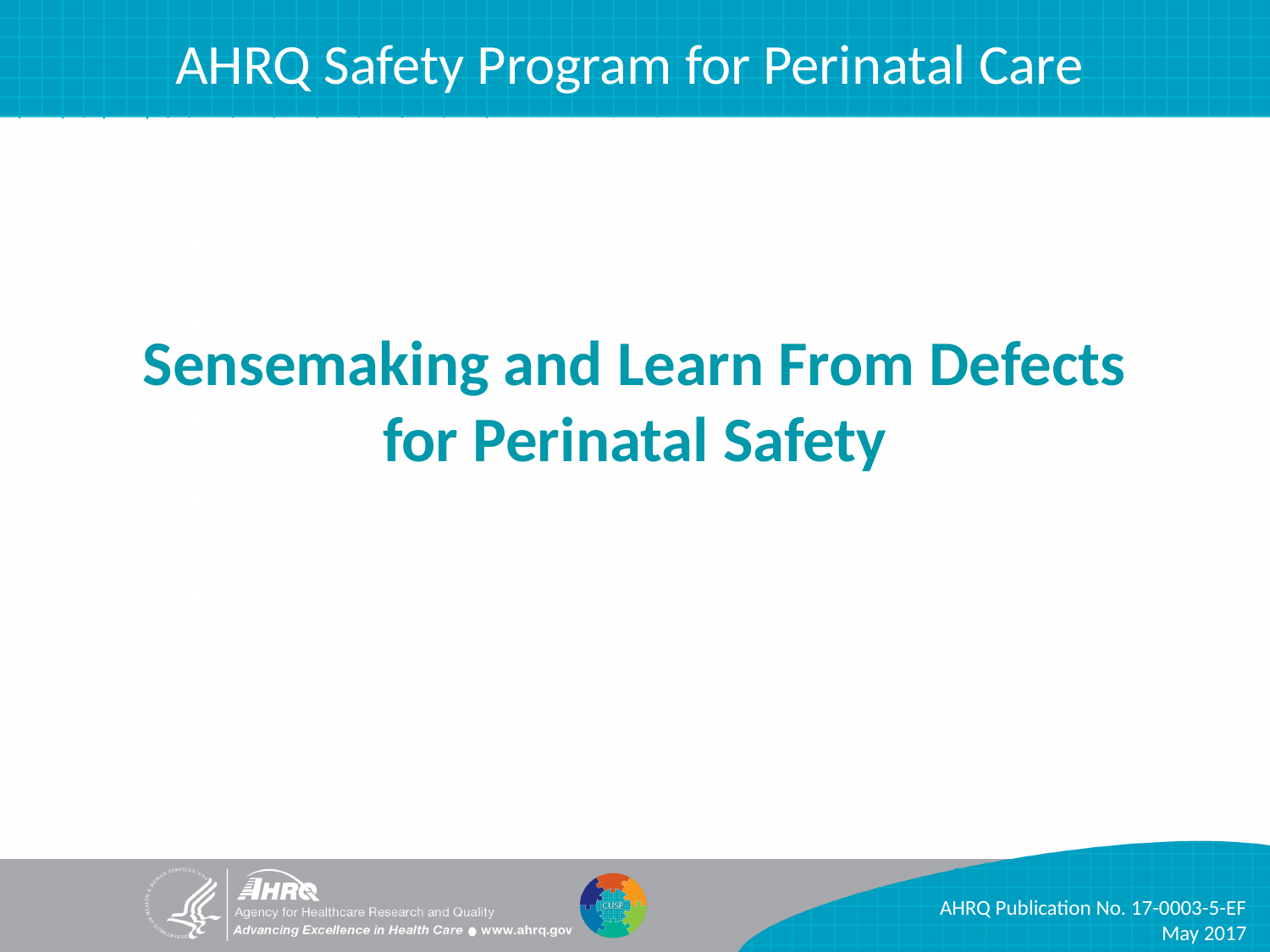

AHRQ Safety Program for Perinatal Care
# Sensemaking and Learn From Defects for Perinatal Safety
AHRQ Publication No. 17-0003-5-EF
May 2017